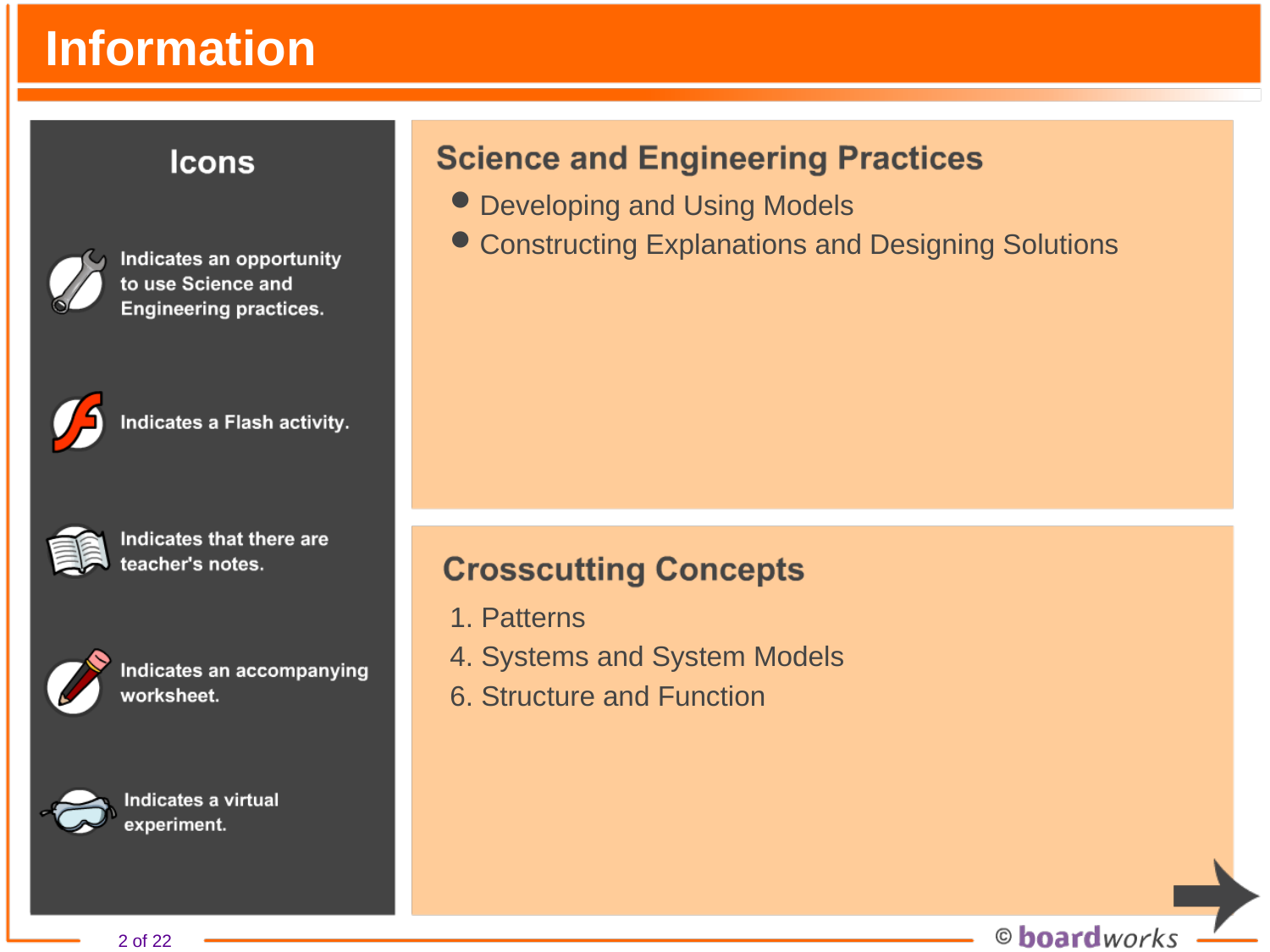

# Information
Developing and Using Models
Constructing Explanations and Designing Solutions
1. Patterns
4. Systems and System Models
6. Structure and Function